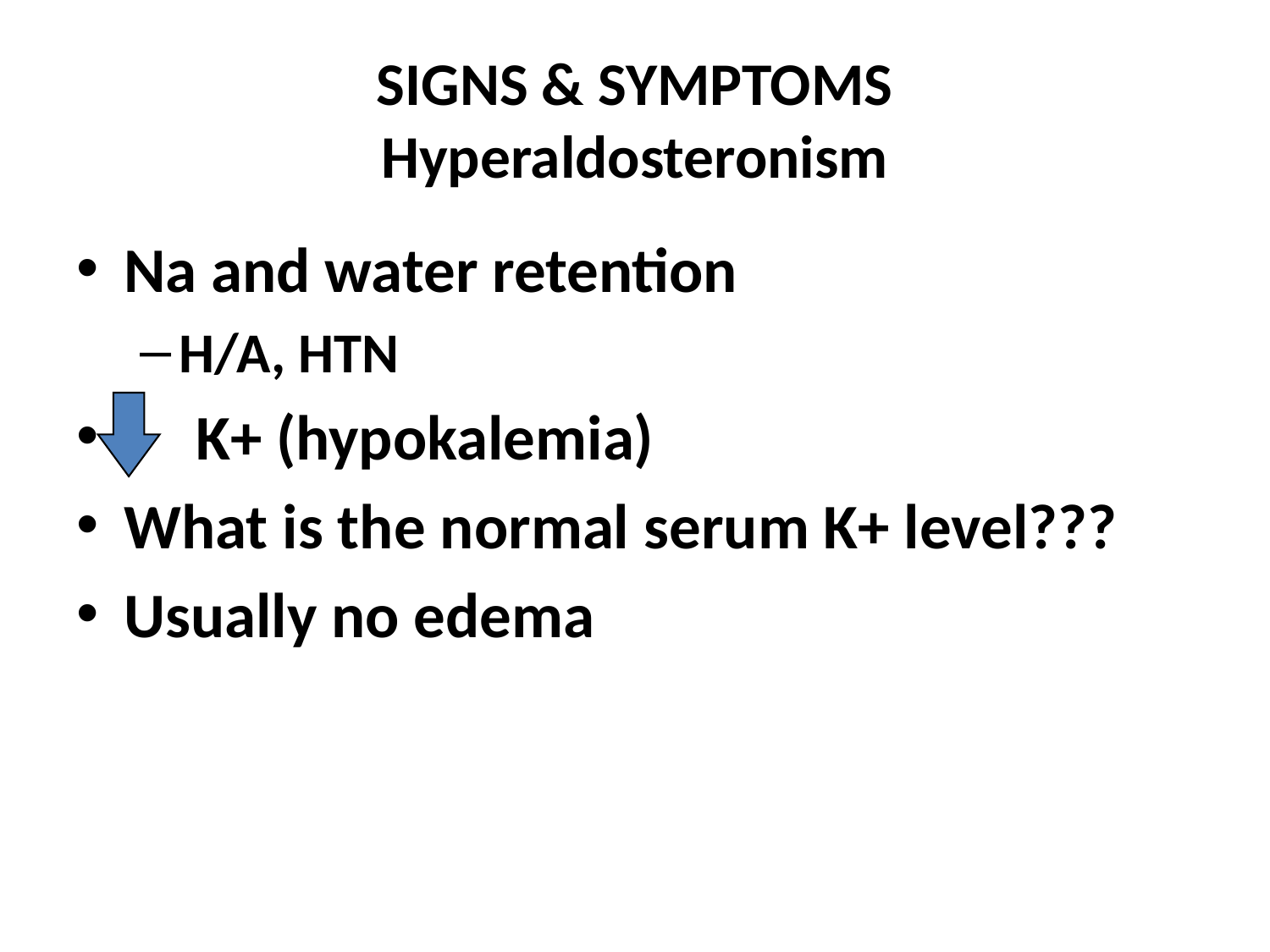

# SIGNS & SYMPTOMS Hyperaldosteronism
Na and water retention
H/A, HTN
     K+ (hypokalemia)
What is the normal serum K+ level???
Usually no edema